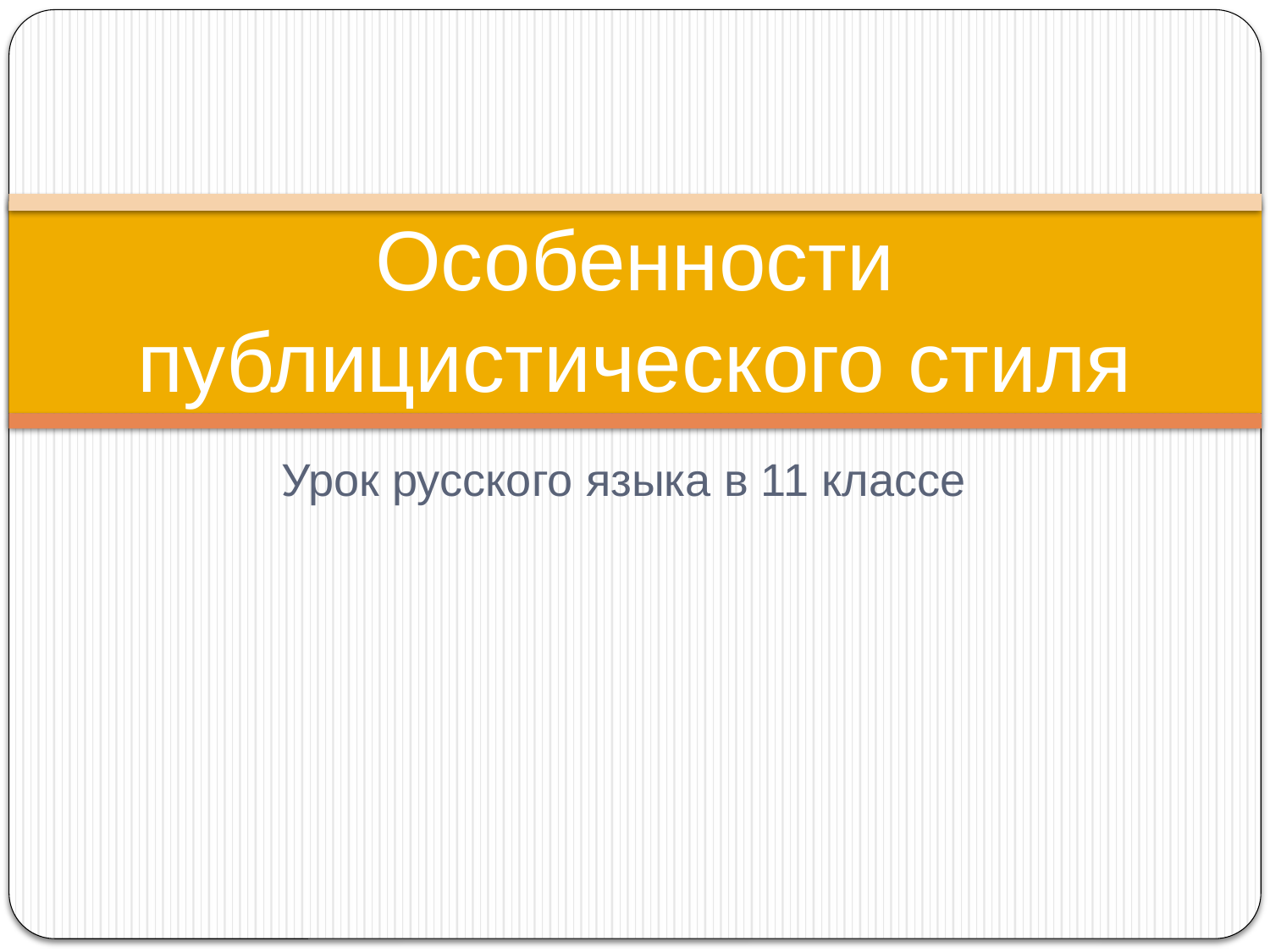

# Особенности публицистического стиля
Урок русского языка в 11 классе